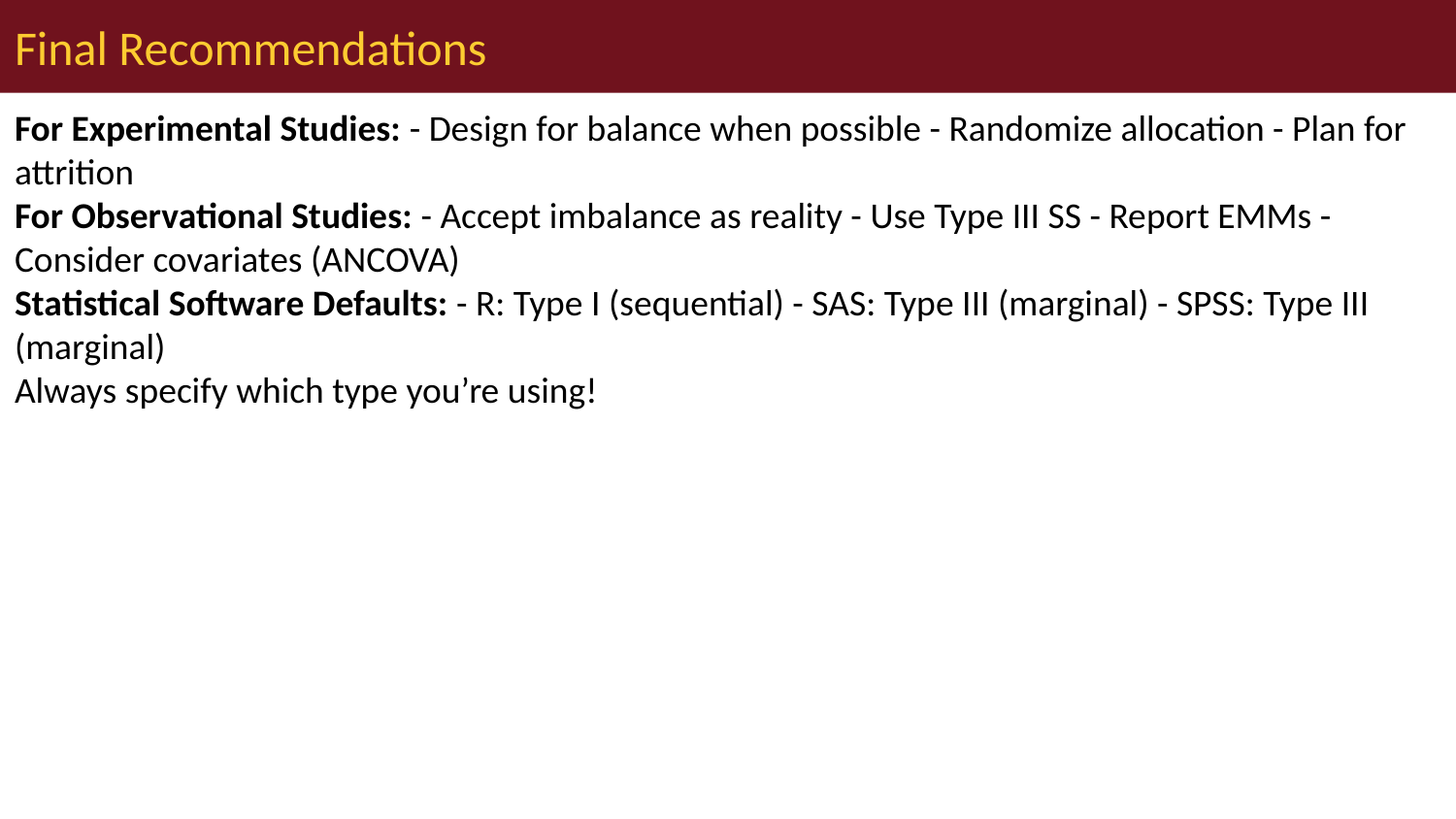

# Final Recommendations
For Experimental Studies: - Design for balance when possible - Randomize allocation - Plan for attrition
For Observational Studies: - Accept imbalance as reality - Use Type III SS - Report EMMs - Consider covariates (ANCOVA)
Statistical Software Defaults: - R: Type I (sequential) - SAS: Type III (marginal) - SPSS: Type III (marginal)
Always specify which type you’re using!